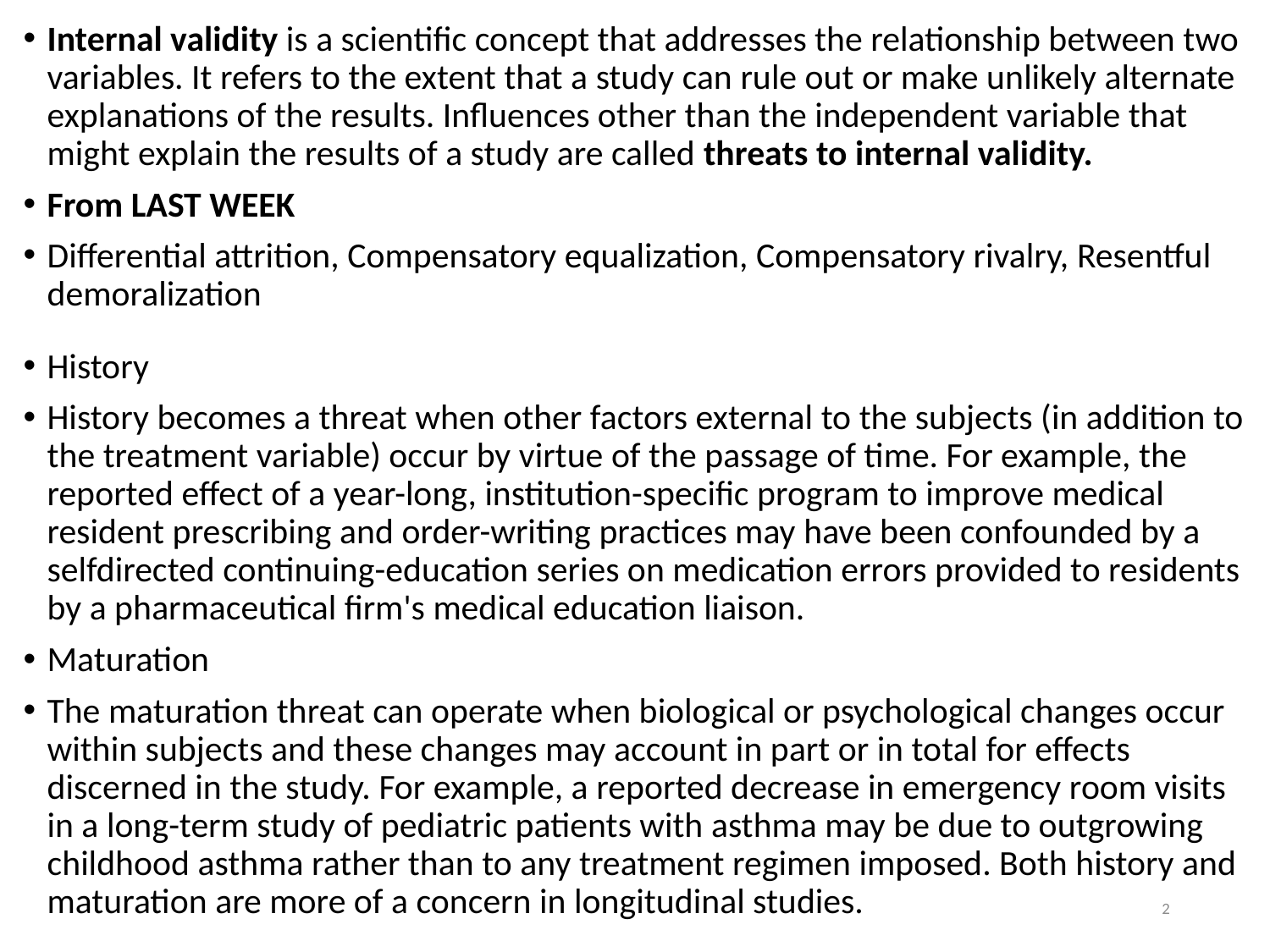

Internal validity is a scientific concept that addresses the relationship between two variables. It refers to the extent that a study can rule out or make unlikely alternate explanations of the results. Influences other than the independent variable that might explain the results of a study are called threats to internal validity.
From LAST WEEK
Differential attrition, Compensatory equalization, Compensatory rivalry, Resentful demoralization
History
History becomes a threat when other factors external to the subjects (in addition to the treatment variable) occur by virtue of the passage of time. For example, the reported effect of a year-long, institution-specific program to improve medical resident prescribing and order-writing practices may have been confounded by a selfdirected continuing-education series on medication errors provided to residents by a pharmaceutical firm's medical education liaison.
Maturation
The maturation threat can operate when biological or psychological changes occur within subjects and these changes may account in part or in total for effects discerned in the study. For example, a reported decrease in emergency room visits in a long-term study of pediatric patients with asthma may be due to outgrowing childhood asthma rather than to any treatment regimen imposed. Both history and maturation are more of a concern in longitudinal studies.
2